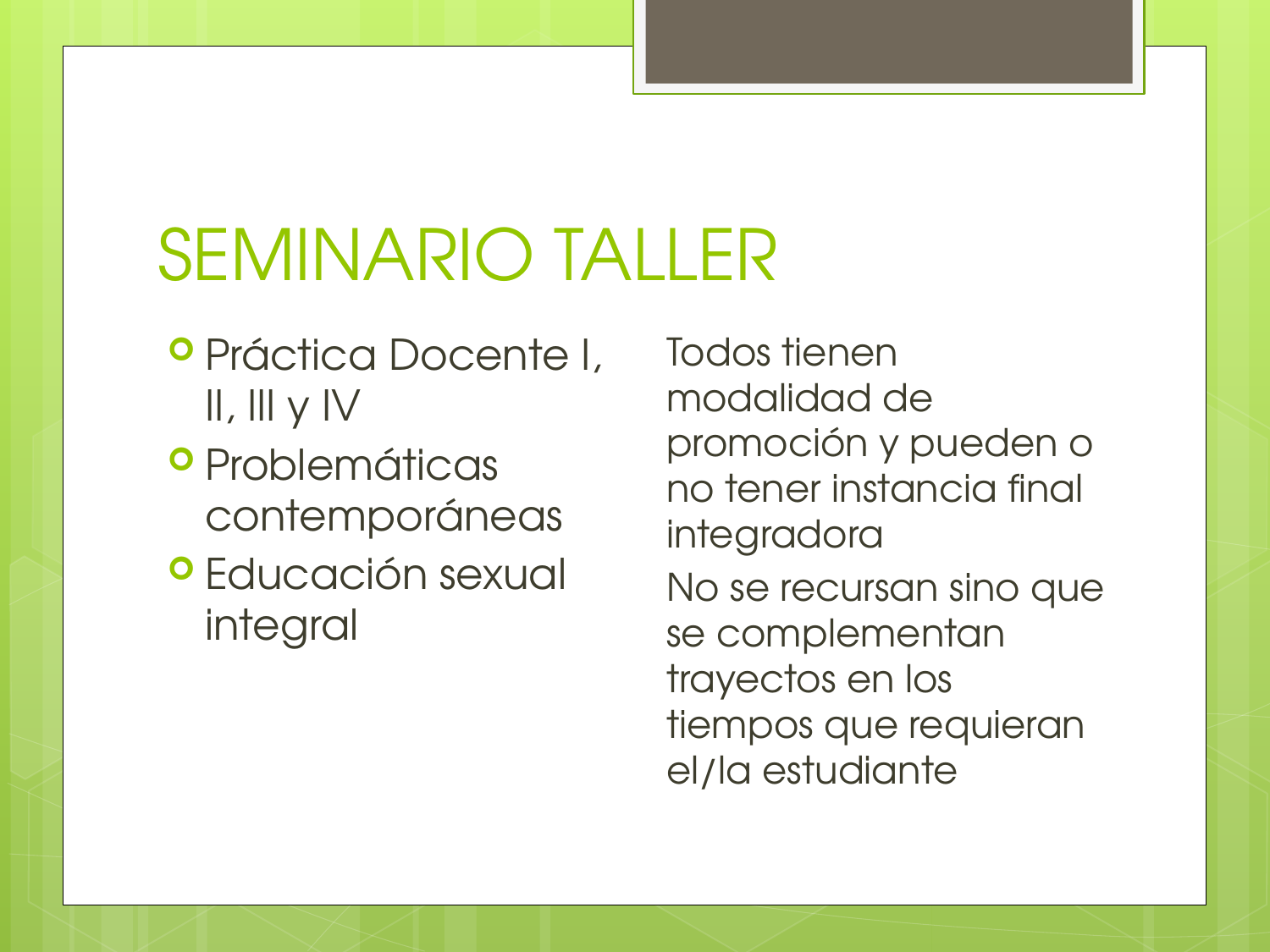

# SEMINARIO TALLER
Todos tienen modalidad de promoción y pueden o no tener instancia final integradora
No se recursan sino que se complementan trayectos en los tiempos que requieran el/la estudiante
Práctica Docente I, II, III y IV
Problemáticas contemporáneas
Educación sexual integral